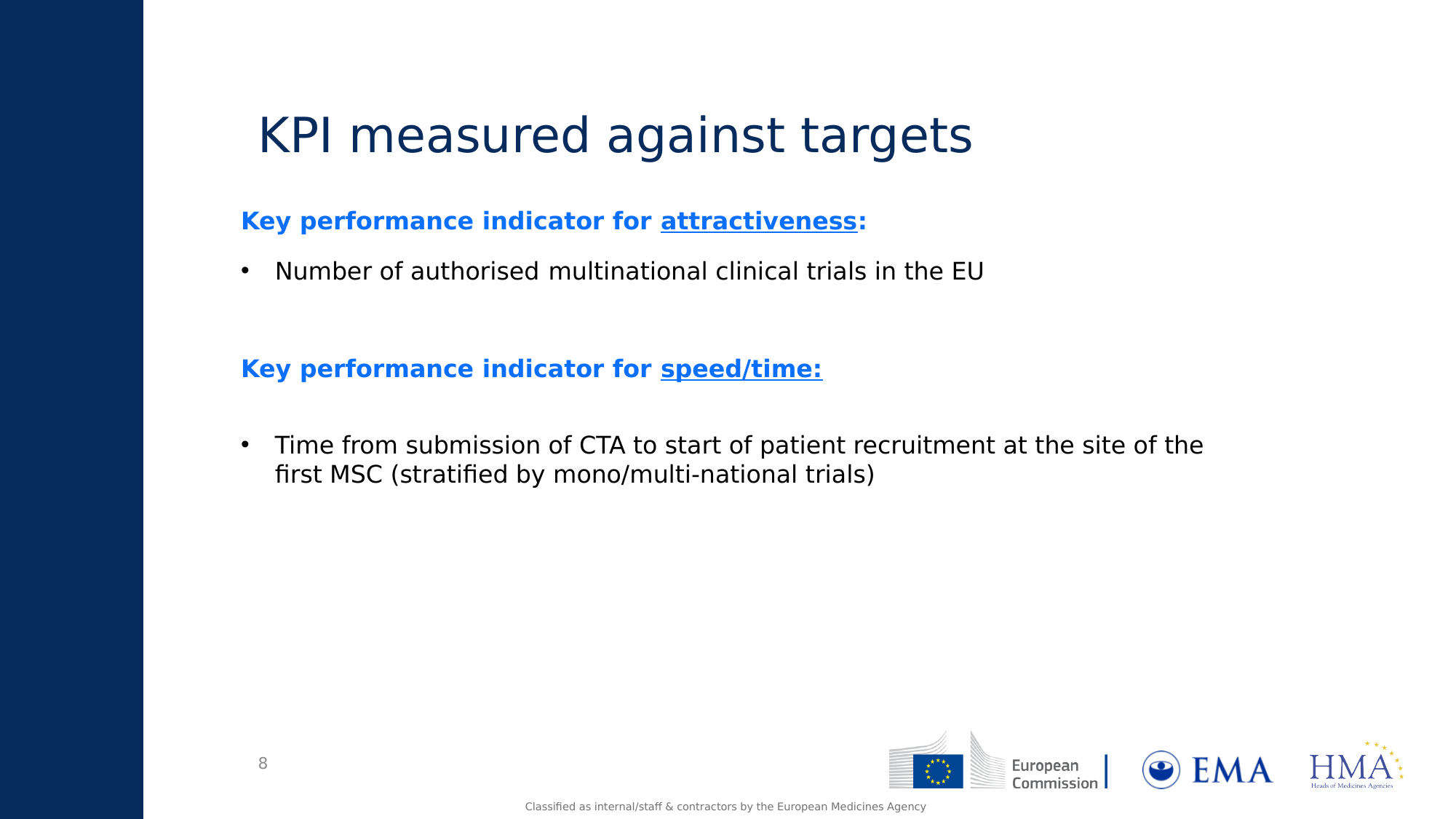

# KPI measured against targets
Key performance indicator for attractiveness:
Number of authorised multinational clinical trials in the EU

Key performance indicator for speed/time:

Time from submission of CTA to start of patient recruitment at the site of the first MSC (stratified by mono/multi-national trials)

8